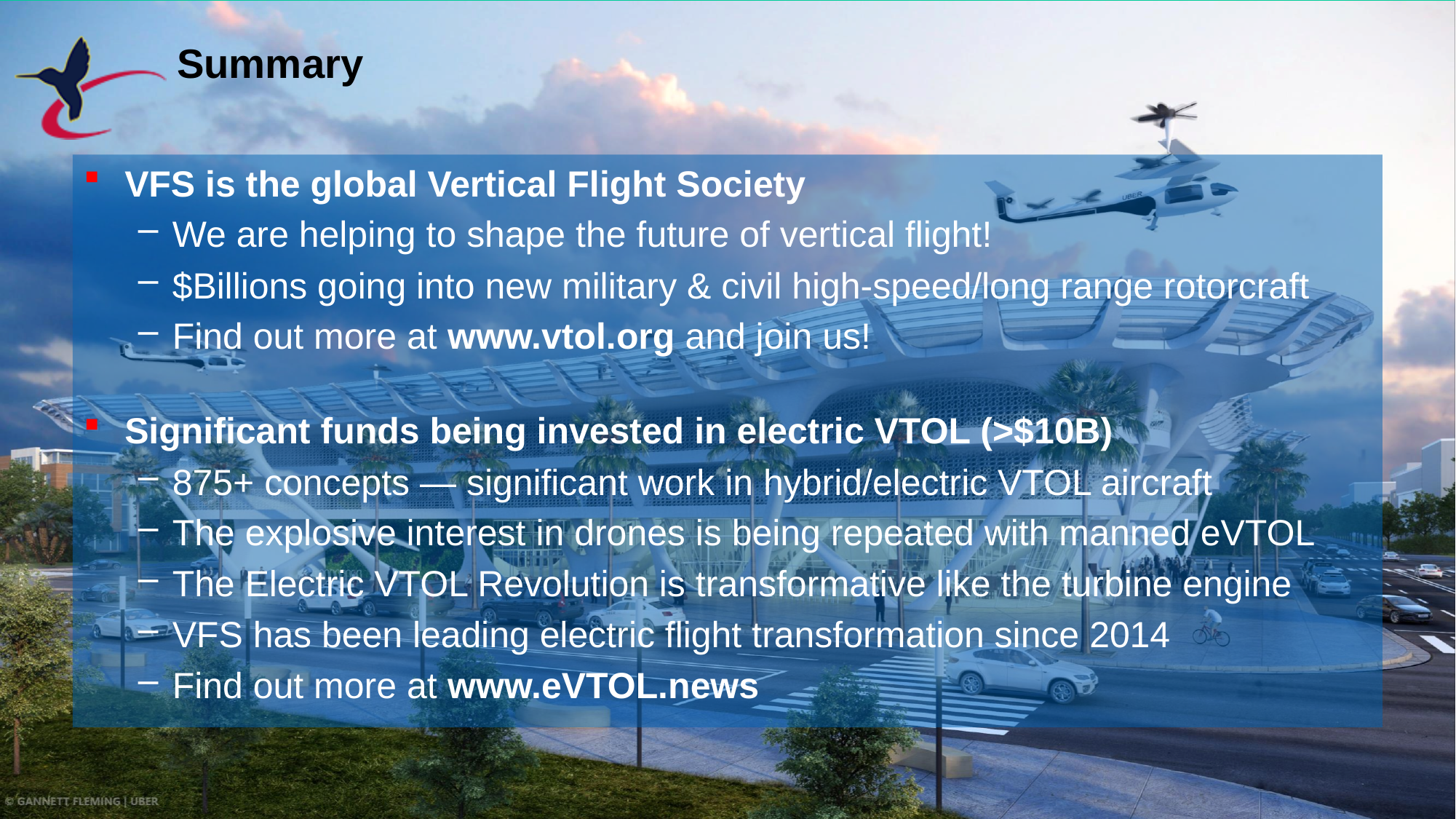

# Summary
VFS is the global Vertical Flight Society
We are helping to shape the future of vertical flight!
$Billions going into new military & civil high-speed/long range rotorcraft
Find out more at www.vtol.org and join us!
Significant funds being invested in electric VTOL (>$10B)
875+ concepts — significant work in hybrid/electric VTOL aircraft
The explosive interest in drones is being repeated with manned eVTOL
The Electric VTOL Revolution is transformative like the turbine engine
VFS has been leading electric flight transformation since 2014
Find out more at www.eVTOL.news